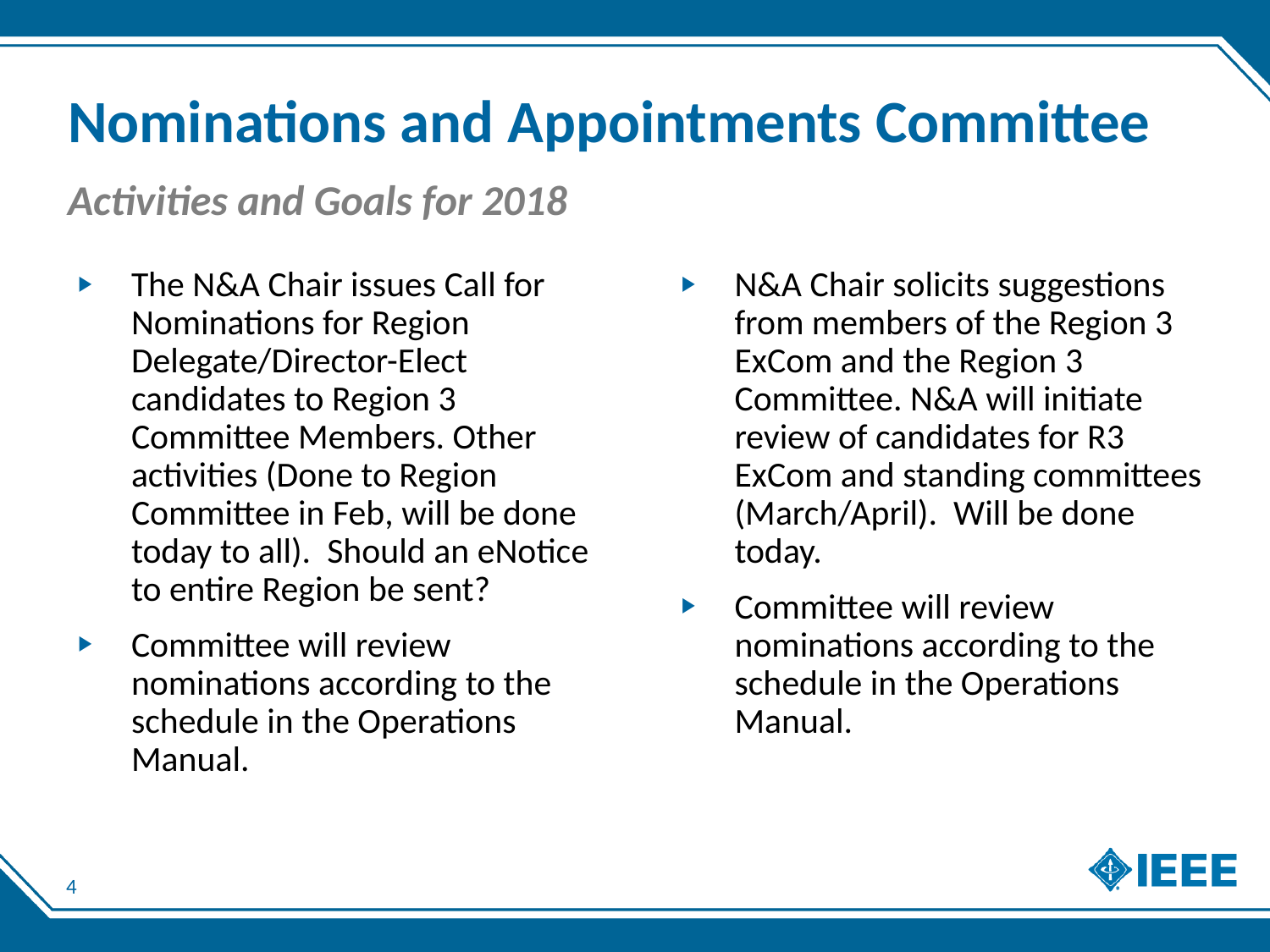

# Nominations and Appointments Committee
Activities and Goals for 2018
The N&A Chair issues Call for Nominations for Region Delegate/Director-Elect candidates to Region 3 Committee Members. Other activities (Done to Region Committee in Feb, will be done  today to all).  Should an eNotice to entire Region be sent?
Committee will review nominations according to the schedule in the Operations Manual.
N&A Chair solicits suggestions from members of the Region 3 ExCom and the Region 3 Committee. N&A will initiate review of candidates for R3 ExCom and standing committees (March/April).  Will be done today.
Committee will review nominations according to the schedule in the Operations Manual.